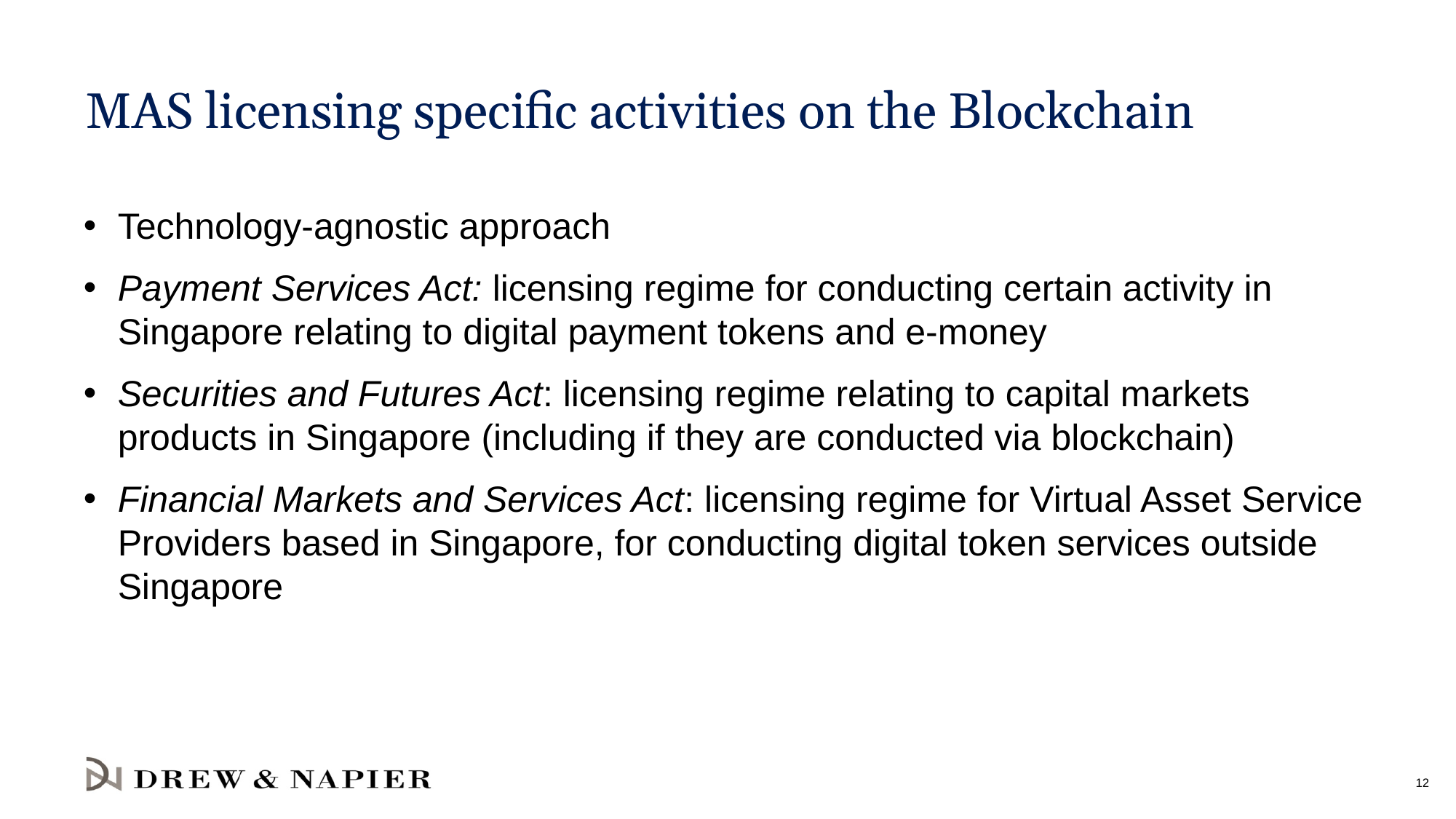

# MAS licensing specific activities on the Blockchain
Technology-agnostic approach
Payment Services Act: licensing regime for conducting certain activity in Singapore relating to digital payment tokens and e-money
Securities and Futures Act: licensing regime relating to capital markets products in Singapore (including if they are conducted via blockchain)
Financial Markets and Services Act: licensing regime for Virtual Asset Service Providers based in Singapore, for conducting digital token services outside Singapore

12